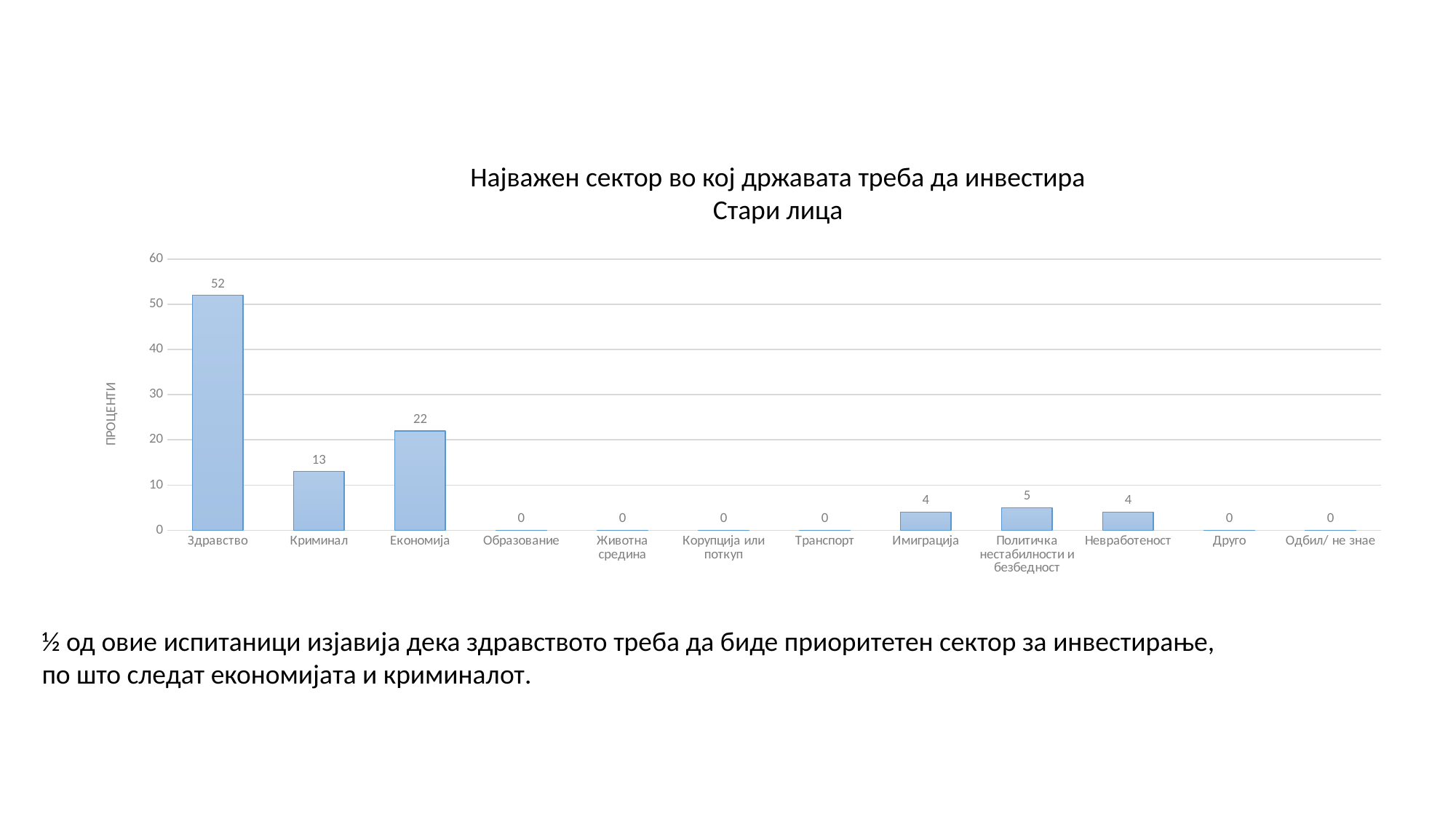

Најважен сектор во кој државата треба да инвестира
Стари лица

### Chart

| Category |  |
|---|---|
| Здравство | 52.0 |
| Криминал | 13.0 |
| Економија | 22.0 |
| Образование | 0.0 |
| Животна средина | 0.0 |
| Корупција или поткуп | 0.0 |
| Транспорт | 0.0 |
| Имиграција | 4.0 |
| Политичка нестабилности и безбедност | 5.0 |
| Невработеност | 4.0 |
| Друго | 0.0 |
| Одбил/ не знае | 0.0 |
½ од овие испитаници изјавија дека здравството треба да биде приоритетен сектор за инвестирање,
по што следат економијата и криминалот.